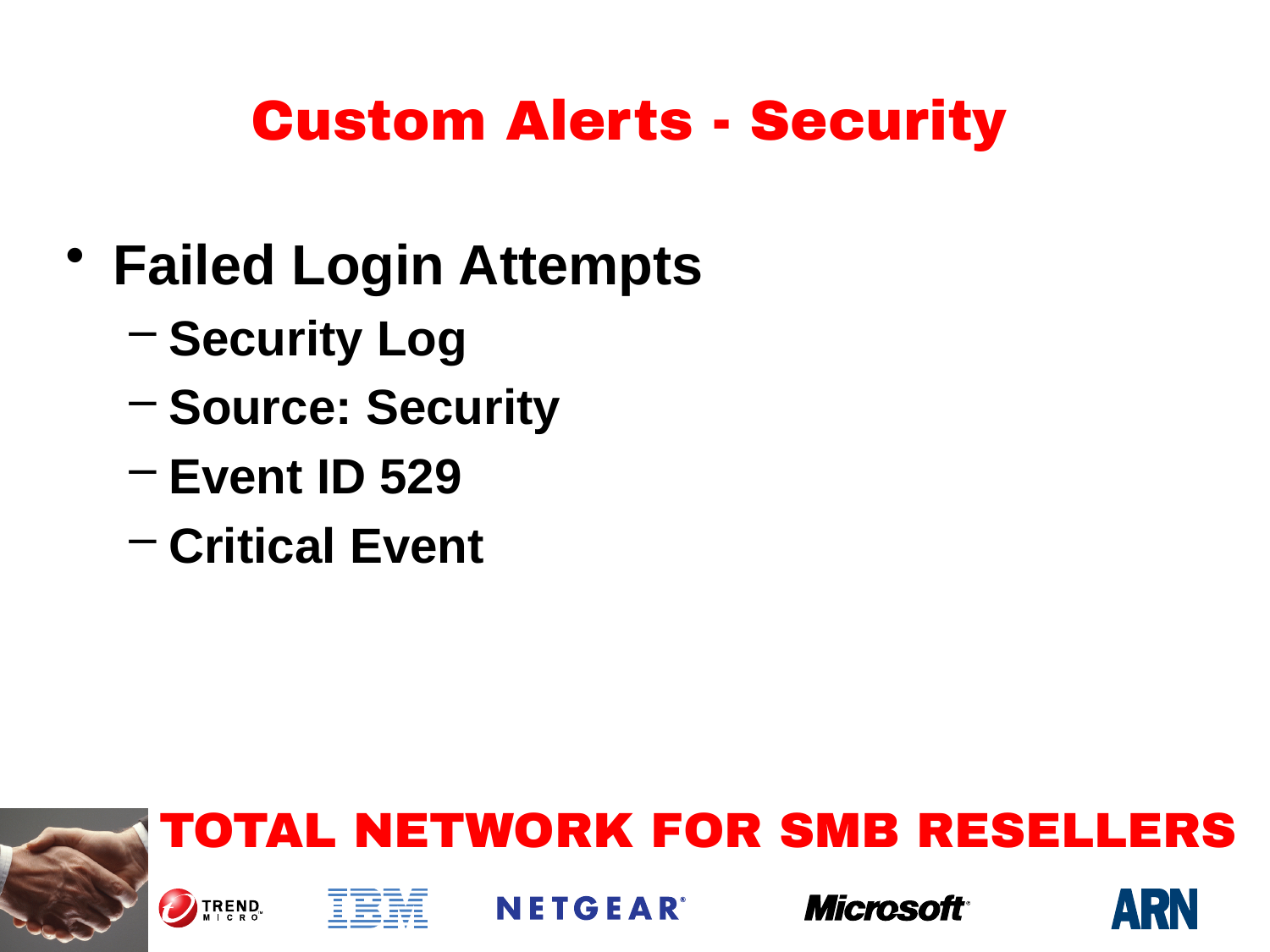

# Custom Alerts - Security
Failed Login Attempts
Security Log
Source: Security
Event ID 529
Critical Event